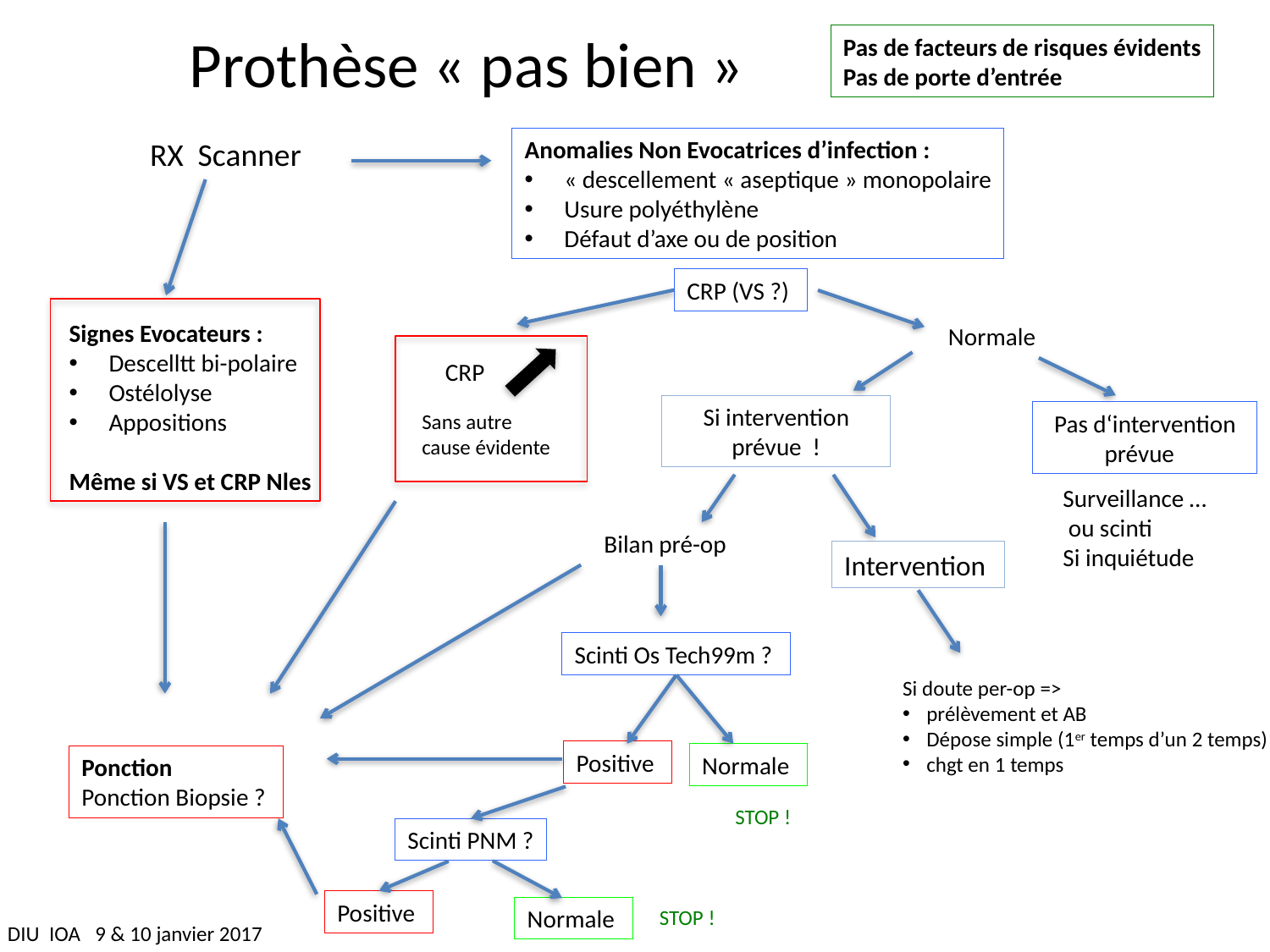

# Prothèse « pas bien »
Pas de facteurs de risques évidents
Pas de porte d’entrée
RX  Scanner
Anomalies Non Evocatrices d’infection :
« descellement « aseptique » monopolaire
Usure polyéthylène
Défaut d’axe ou de position
CRP (VS ?)

Signes Evocateurs :
Descelltt bi-polaire
Ostélolyse
Appositions

Même si VS et CRP Nles

Normale

CRP

Sans autre cause évidente
Si intervention prévue  !
Pas d‘intervention prévue
Surveillance …
 ou scinti
Si inquiétude
Bilan pré-op
Intervention
Scinti Os Tech99m ?
Si doute per-op =>
prélèvement et AB
Dépose simple (1er temps d’un 2 temps)
chgt en 1 temps
Positive
Normale
Ponction
Ponction Biopsie ?
STOP !
Scinti PNM ?
Positive
Normale
STOP !